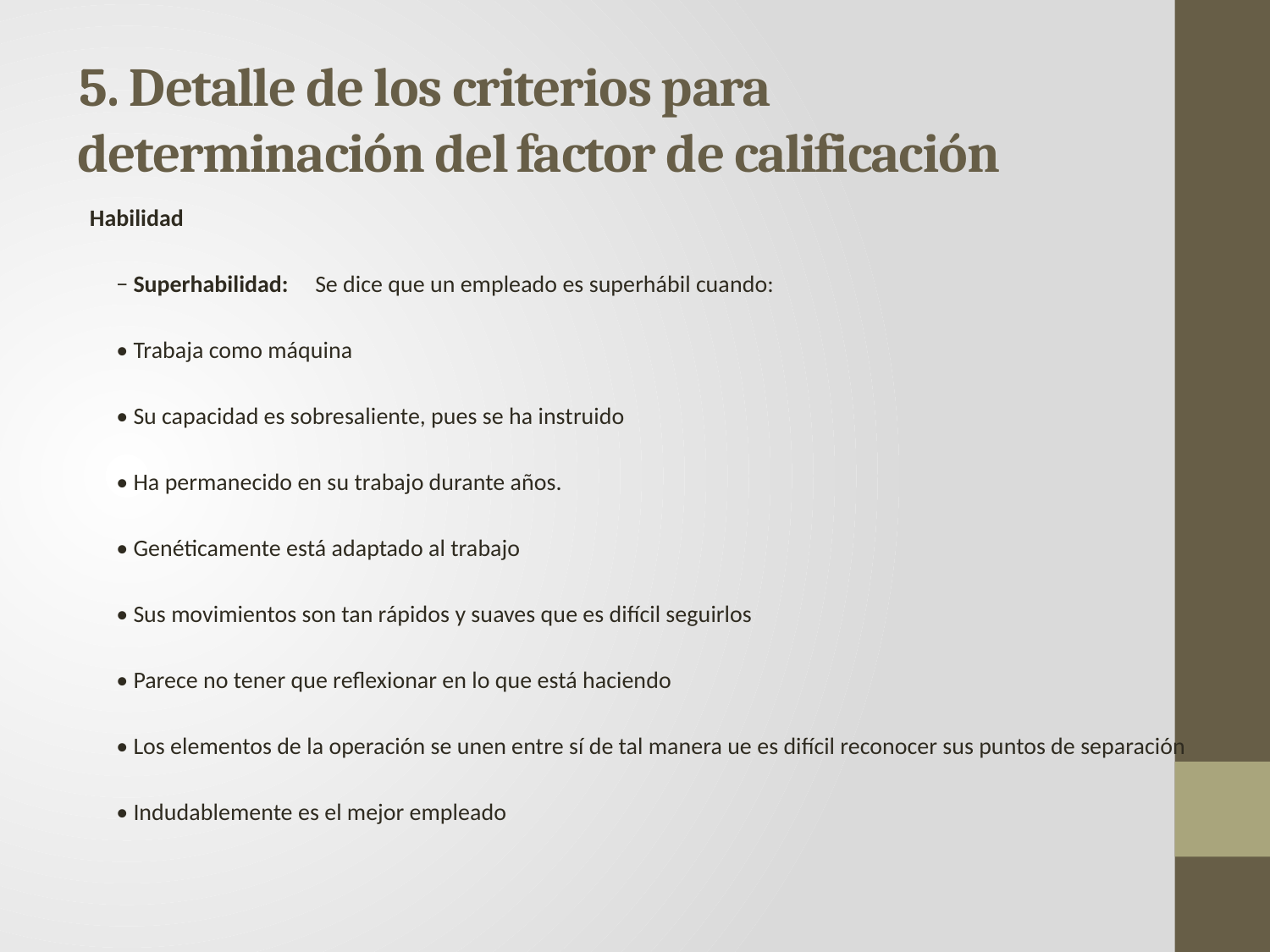

# 5. Detalle de los criterios para determinación del factor de calificación
Habilidad

	− Superhabilidad:     Se dice que un empleado es superhábil cuando:

	• Trabaja como máquina

	• Su capacidad es sobresaliente, pues se ha instruido

	• Ha permanecido en su trabajo durante años.

	• Genéticamente está adaptado al trabajo

	• Sus movimientos son tan rápidos y suaves que es difícil seguirlos

	• Parece no tener que reflexionar en lo que está haciendo

	• Los elementos de la operación se unen entre sí de tal manera ue es difícil reconocer sus puntos de separación

	• Indudablemente es el mejor empleado